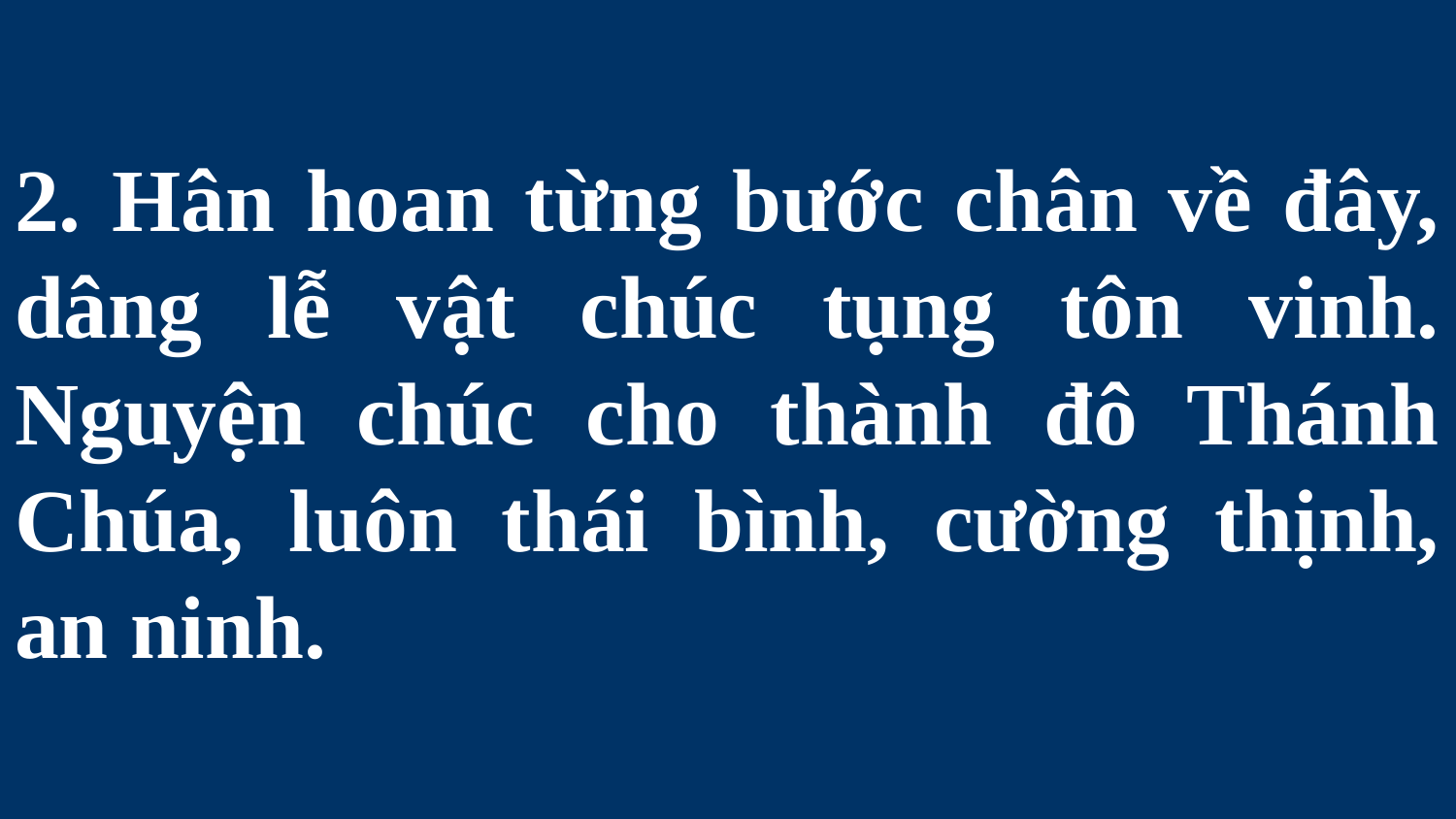

# 2. Hân hoan từng bước chân về đây, dâng lễ vật chúc tụng tôn vinh. Nguyện chúc cho thành đô Thánh Chúa, luôn thái bình, cường thịnh, an ninh.